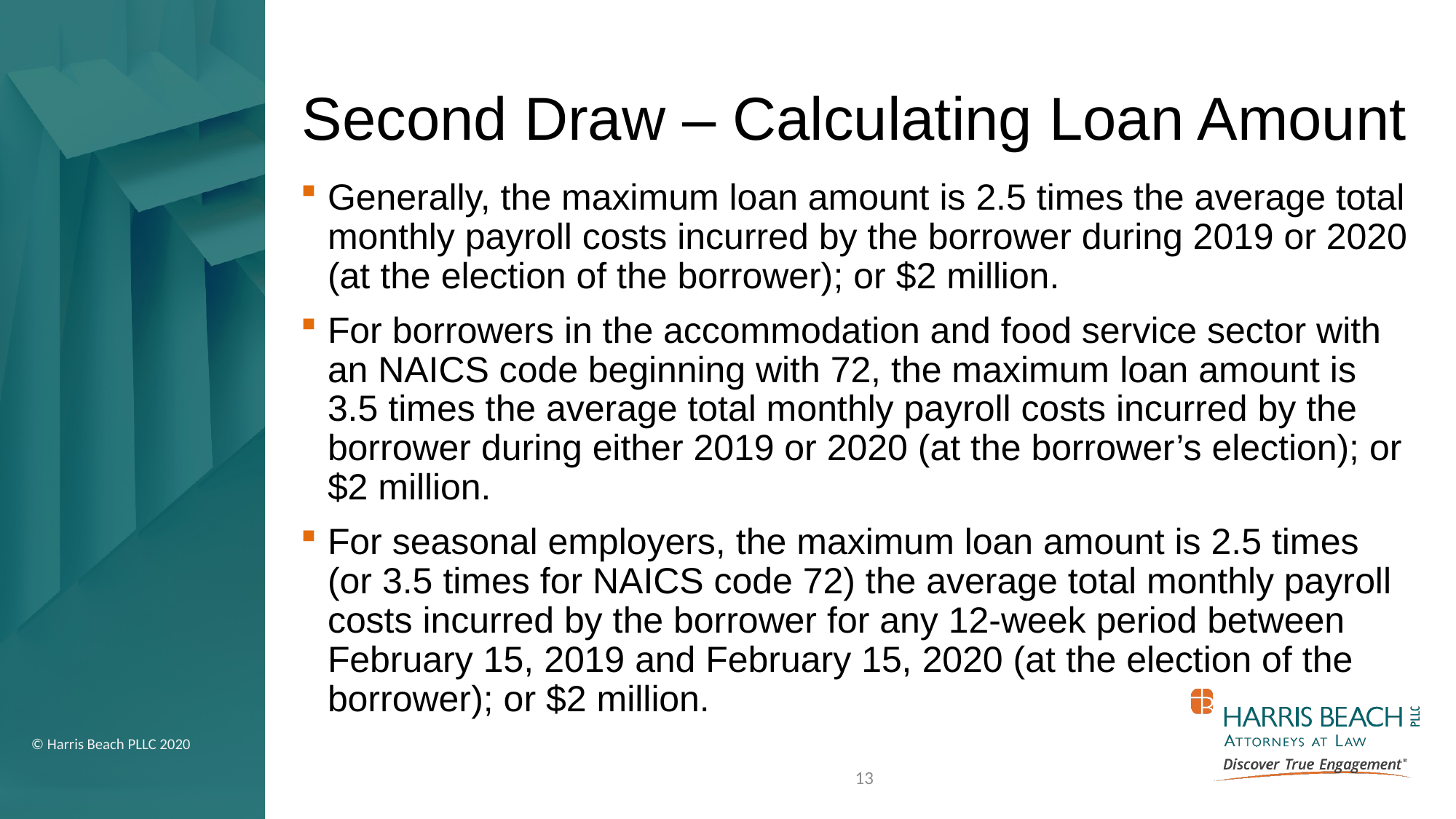

# Second Draw – Calculating Loan Amount
Generally, the maximum loan amount is 2.5 times the average total monthly payroll costs incurred by the borrower during 2019 or 2020 (at the election of the borrower); or $2 million.
For borrowers in the accommodation and food service sector with an NAICS code beginning with 72, the maximum loan amount is 3.5 times the average total monthly payroll costs incurred by the borrower during either 2019 or 2020 (at the borrower’s election); or $2 million.
For seasonal employers, the maximum loan amount is 2.5 times (or 3.5 times for NAICS code 72) the average total monthly payroll costs incurred by the borrower for any 12-week period between February 15, 2019 and February 15, 2020 (at the election of the borrower); or $2 million.
13